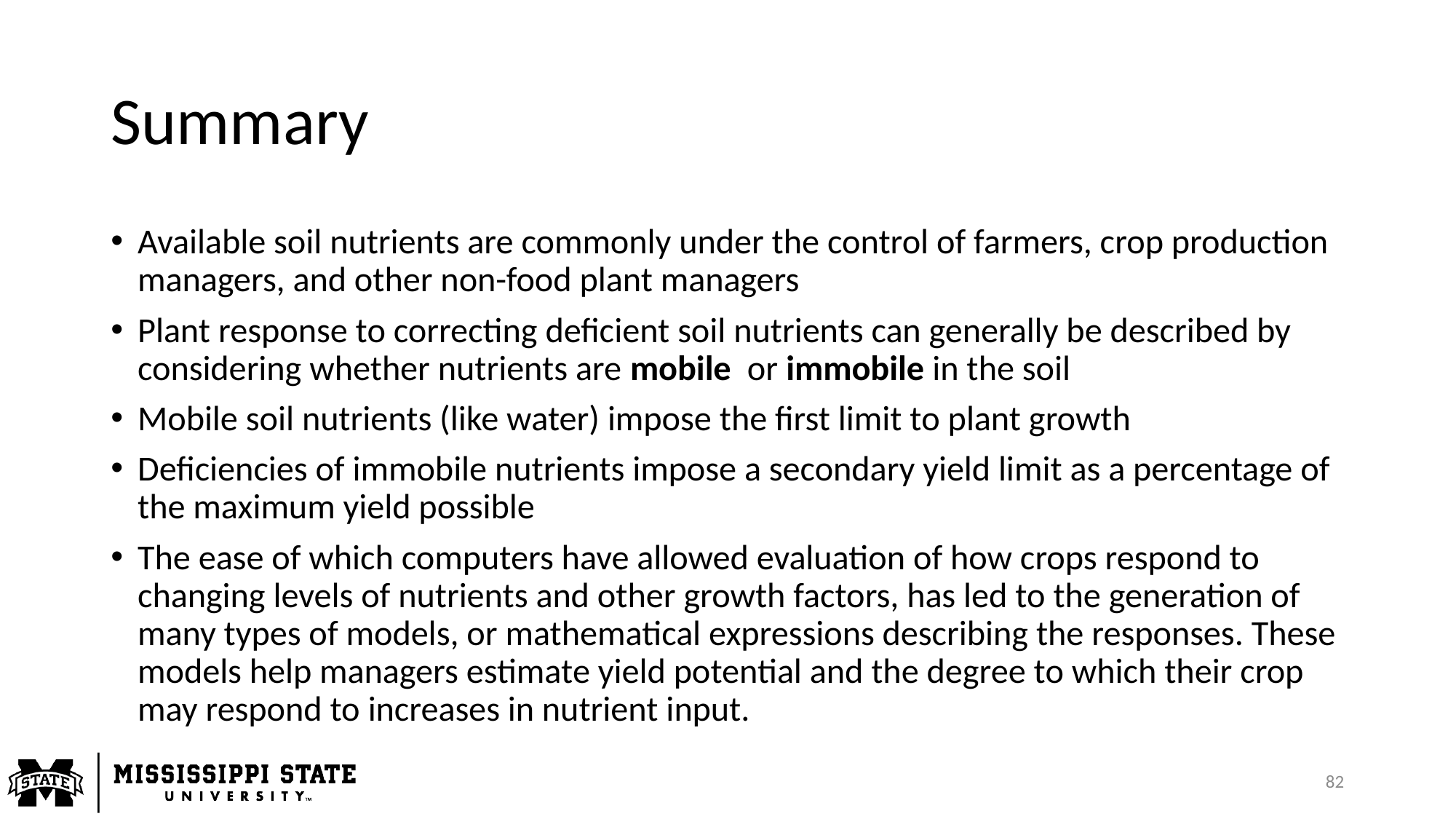

# Summary
Available soil nutrients are commonly under the control of farmers, crop production managers, and other non-food plant managers
Plant response to correcting deficient soil nutrients can generally be described by considering whether nutrients are mobile  or immobile in the soil
Mobile soil nutrients (like water) impose the first limit to plant growth
Deficiencies of immobile nutrients impose a secondary yield limit as a percentage of the maximum yield possible
The ease of which computers have allowed evaluation of how crops respond to changing levels of nutrients and other growth factors, has led to the generation of many types of models, or mathematical expressions describing the responses. These models help managers estimate yield potential and the degree to which their crop may respond to increases in nutrient input.
82